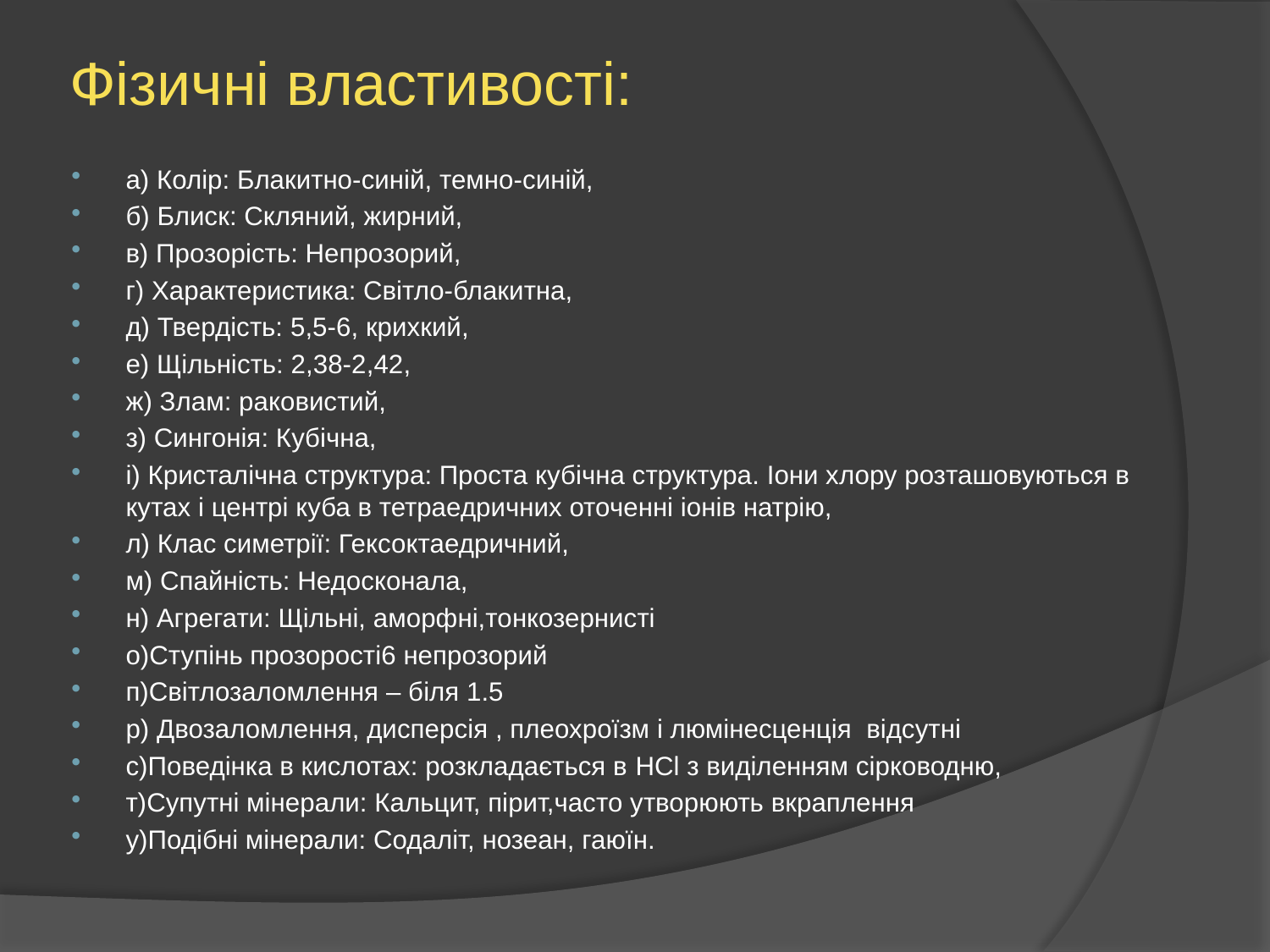

# Фізичні властивості:
а) Колір: Блакитно-синій, темно-синій,
б) Блиск: Скляний, жирний,
в) Прозорість: Непрозорий,
г) Характеристика: Світло-блакитна,
д) Твердість: 5,5-6, крихкий,
е) Щільність: 2,38-2,42,
ж) Злам: раковистий,
з) Сингонія: Кубічна,
і) Кристалічна структура: Проста кубічна структура. Іони хлору розташовуються в кутах і центрі куба в тетраедричних оточенні іонів натрію,
л) Клас симетрії: Гексоктаедричний,
м) Спайність: Недосконала,
н) Агрегати: Щільні, аморфні,тонкозернисті
о)Ступінь прозорості6 непрозорий
п)Світлозаломлення – біля 1.5
р) Двозаломлення, дисперсія , плеохроїзм і люмінесценція  відсутні
с)Поведінка в кислотах: розкладається в HCl з виділенням сірководню,
т)Супутні мінерали: Кальцит, пірит,часто утворюють вкраплення
у)Подібні мінерали: Содаліт, нозеан, гаюїн.